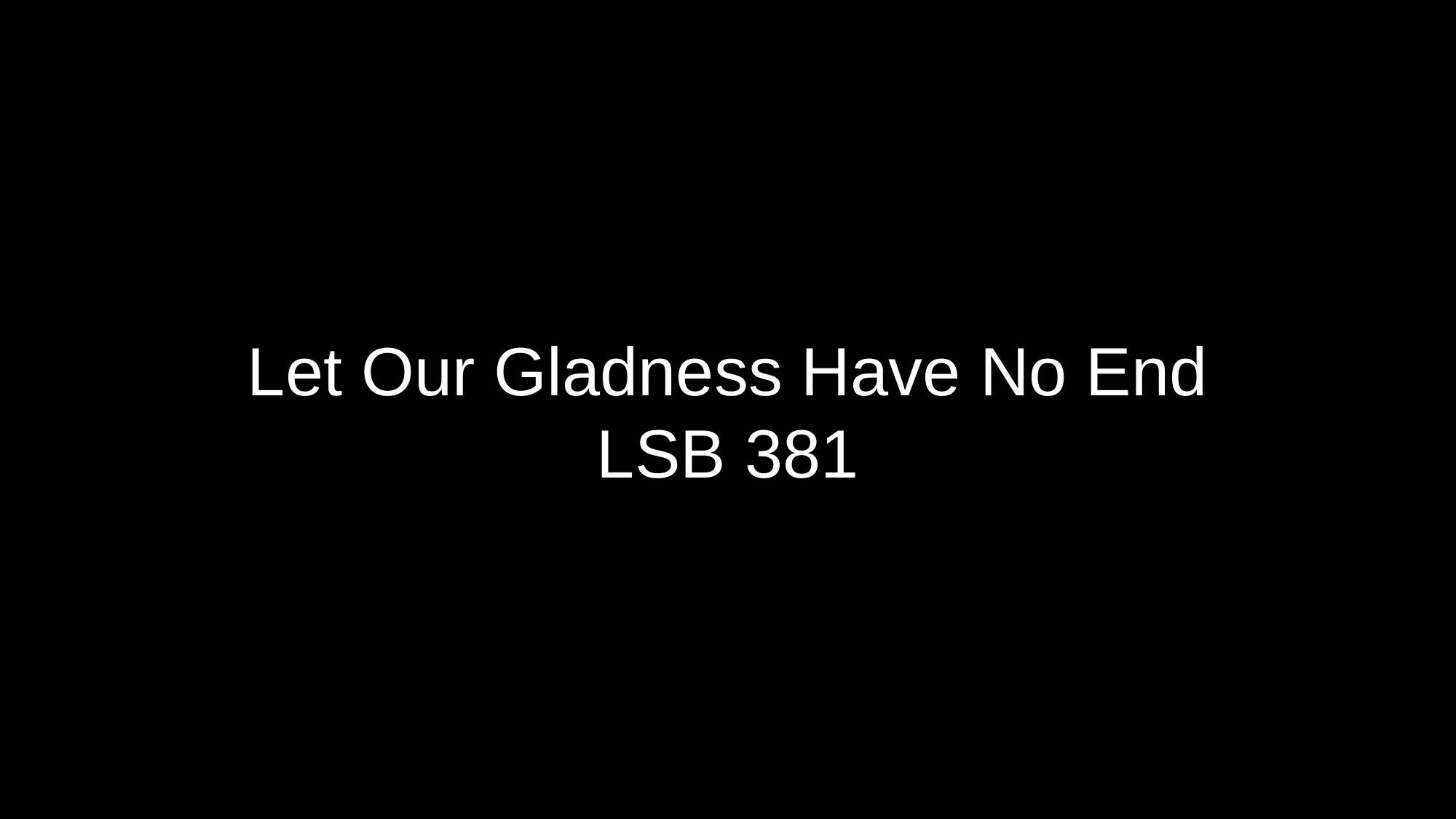

Let Our Gladness Have No End
LSB 381